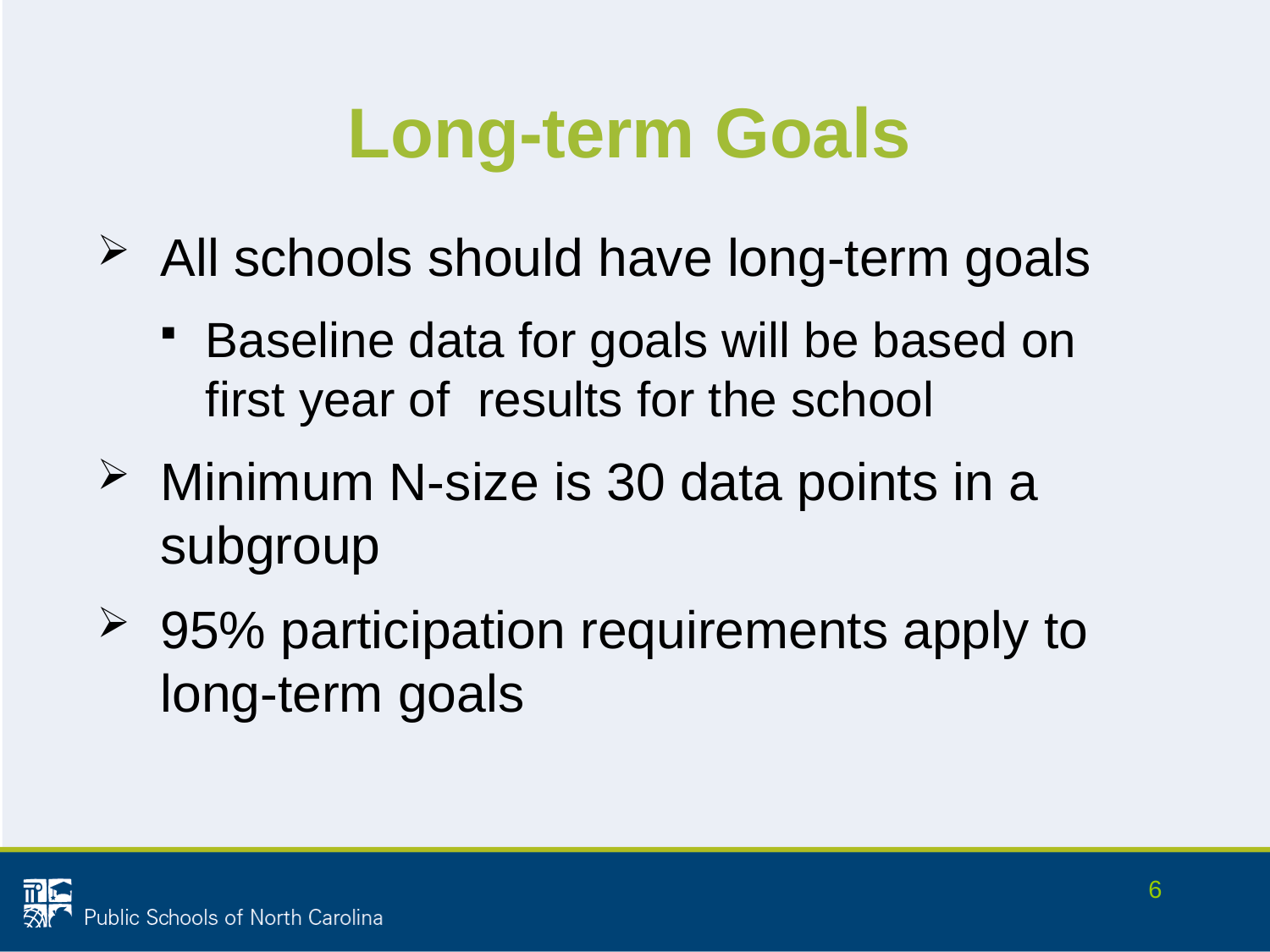

# Long-term Goals
All schools should have long-term goals
Baseline data for goals will be based on first year of  results for the school
Minimum N-size is 30 data points in a subgroup
95% participation requirements apply to long-term goals
6